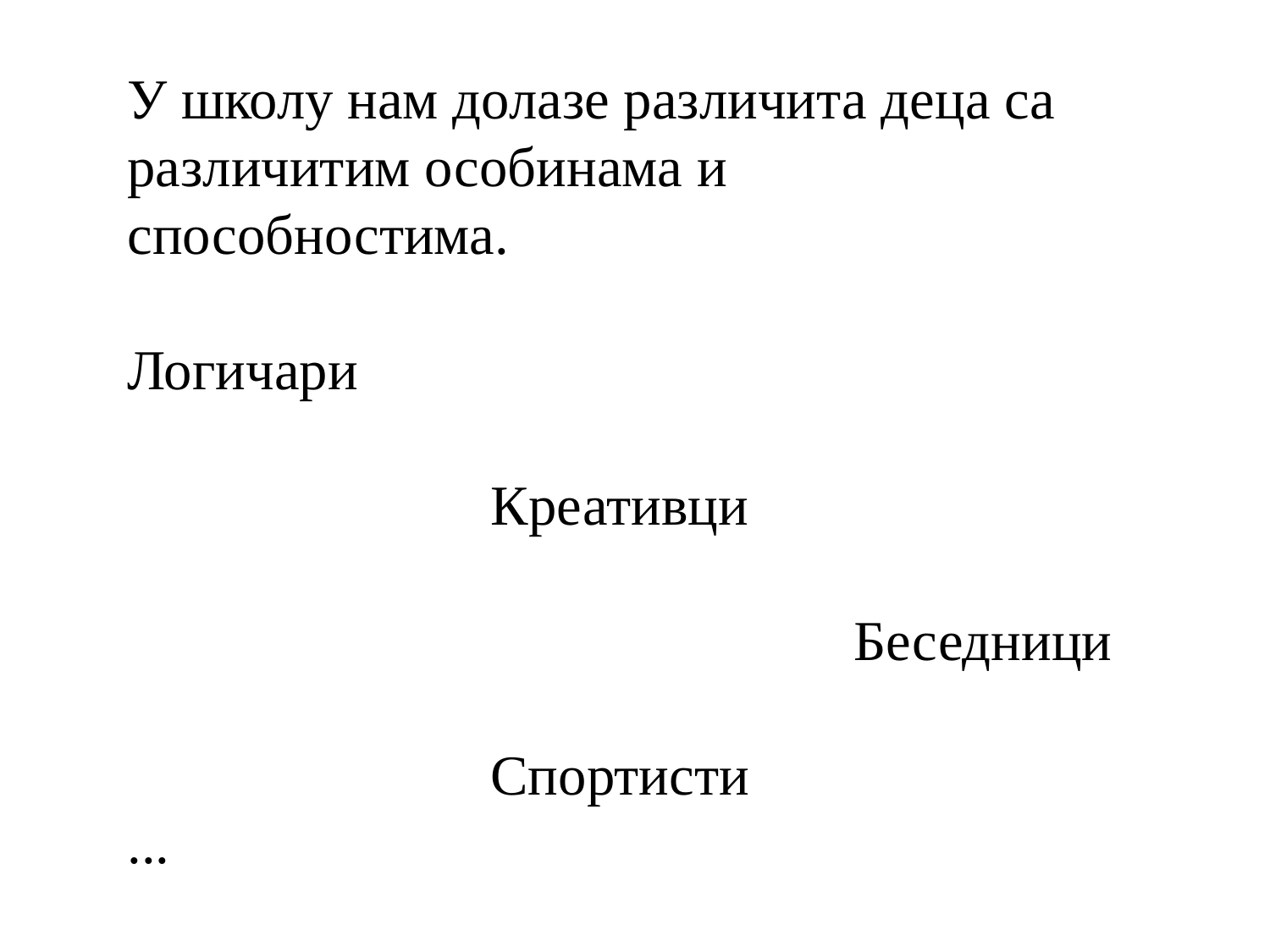

У школу нам долазе различита деца са различитим особинама и способностима.

Логичари

Креативци

Беседници

Спортисти
...